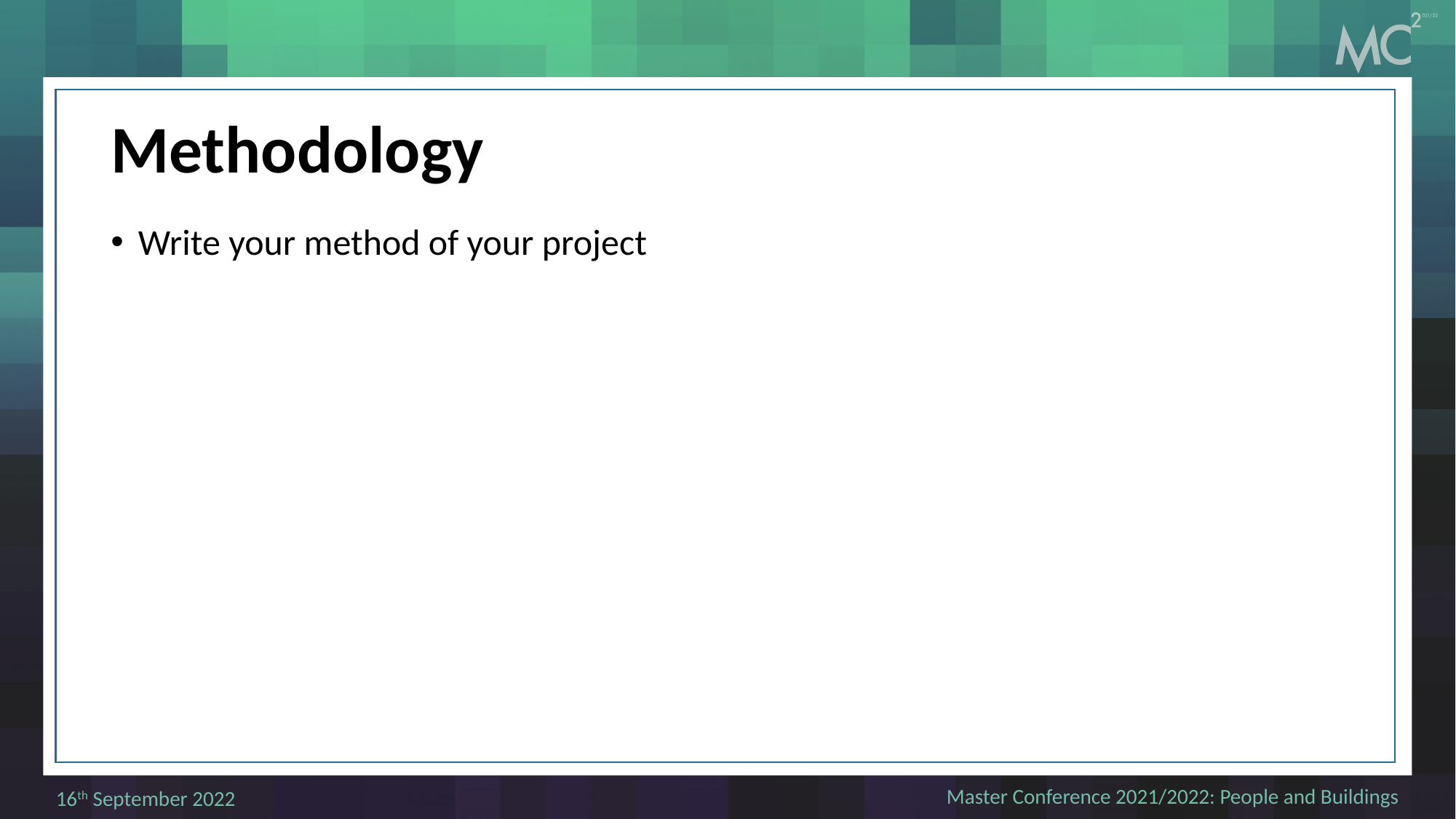

# Methodology
Write your method of your project